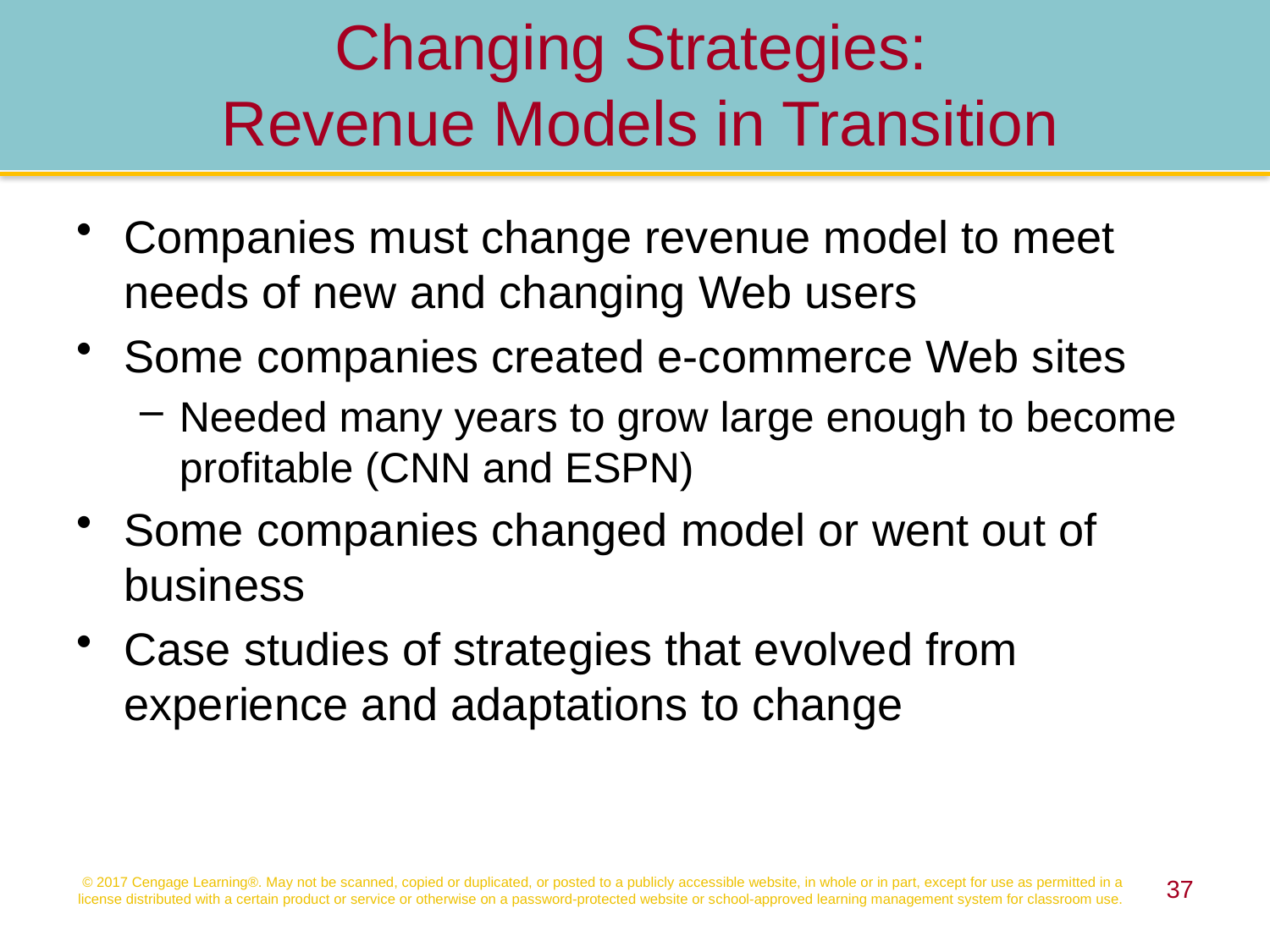

Changing Strategies:
Revenue Models in Transition
Companies must change revenue model to meet needs of new and changing Web users
Some companies created e-commerce Web sites
Needed many years to grow large enough to become profitable (CNN and ESPN)
Some companies changed model or went out of business
Case studies of strategies that evolved from experience and adaptations to change
© 2017 Cengage Learning®. May not be scanned, copied or duplicated, or posted to a publicly accessible website, in whole or in part, except for use as permitted in a license distributed with a certain product or service or otherwise on a password-protected website or school-approved learning management system for classroom use.
37